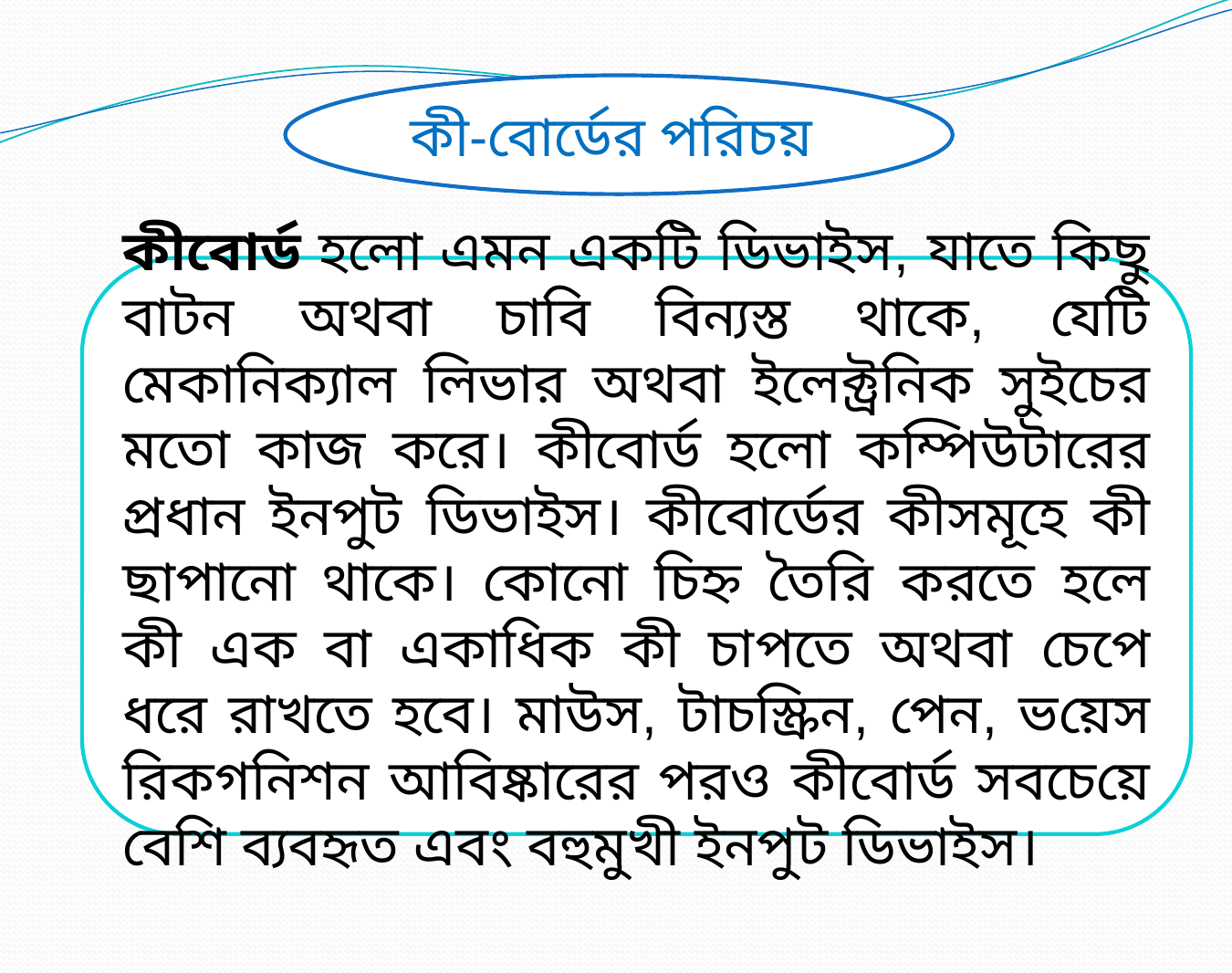

কী-বোর্ডের পরিচয়
কীবোর্ড হলো এমন একটি ডিভাইস, যাতে কিছু বাটন অথবা চাবি বিন্যস্ত থাকে, যেটি মেকানিক্যাল লিভার অথবা ইলেক্ট্রনিক সুইচের মতো কাজ করে। কীবোর্ড হলো কম্পিউটারের প্রধান ইনপুট ডিভাইস। কীবোর্ডের কীসমূহে কী ছাপানো থাকে। কোনো চিহ্ন তৈরি করতে হলে কী এক বা একাধিক কী চাপতে অথবা চেপে ধরে রাখতে হবে। মাউস, টাচস্ক্রিন, পেন, ভয়েস রিকগনিশন আবিষ্কারের পরও কীবোর্ড সবচেয়ে বেশি ব্যবহৃত এবং বহুমুখী ইনপুট ডিভাইস।